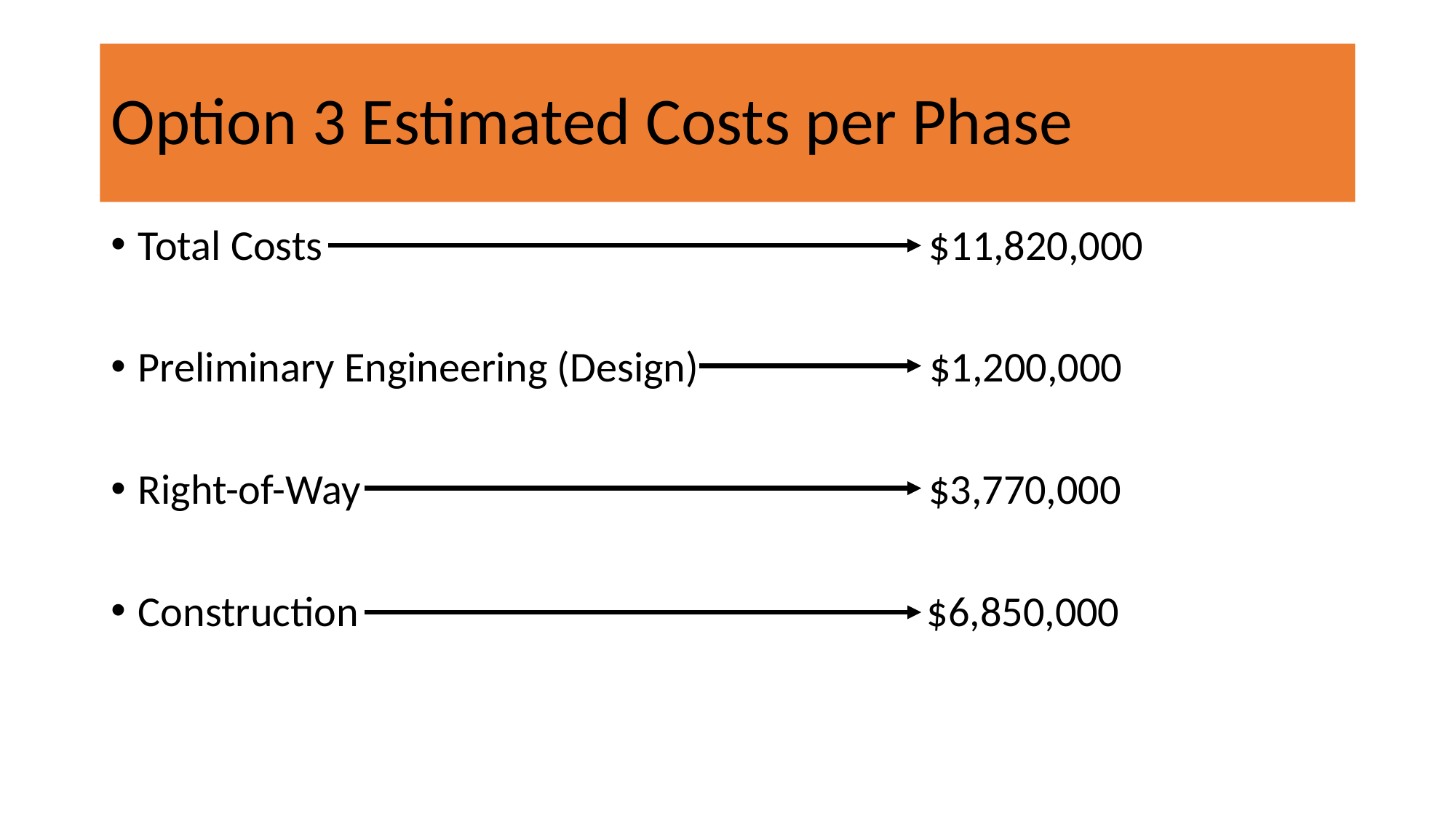

# Option 3 Estimated Costs per Phase
Total Costs                                                               $11,820,000

Preliminary Engineering (Design)                        $1,200,000

Right-of-Way                                                           $3,770,000

Construction                                                           $6,850,000